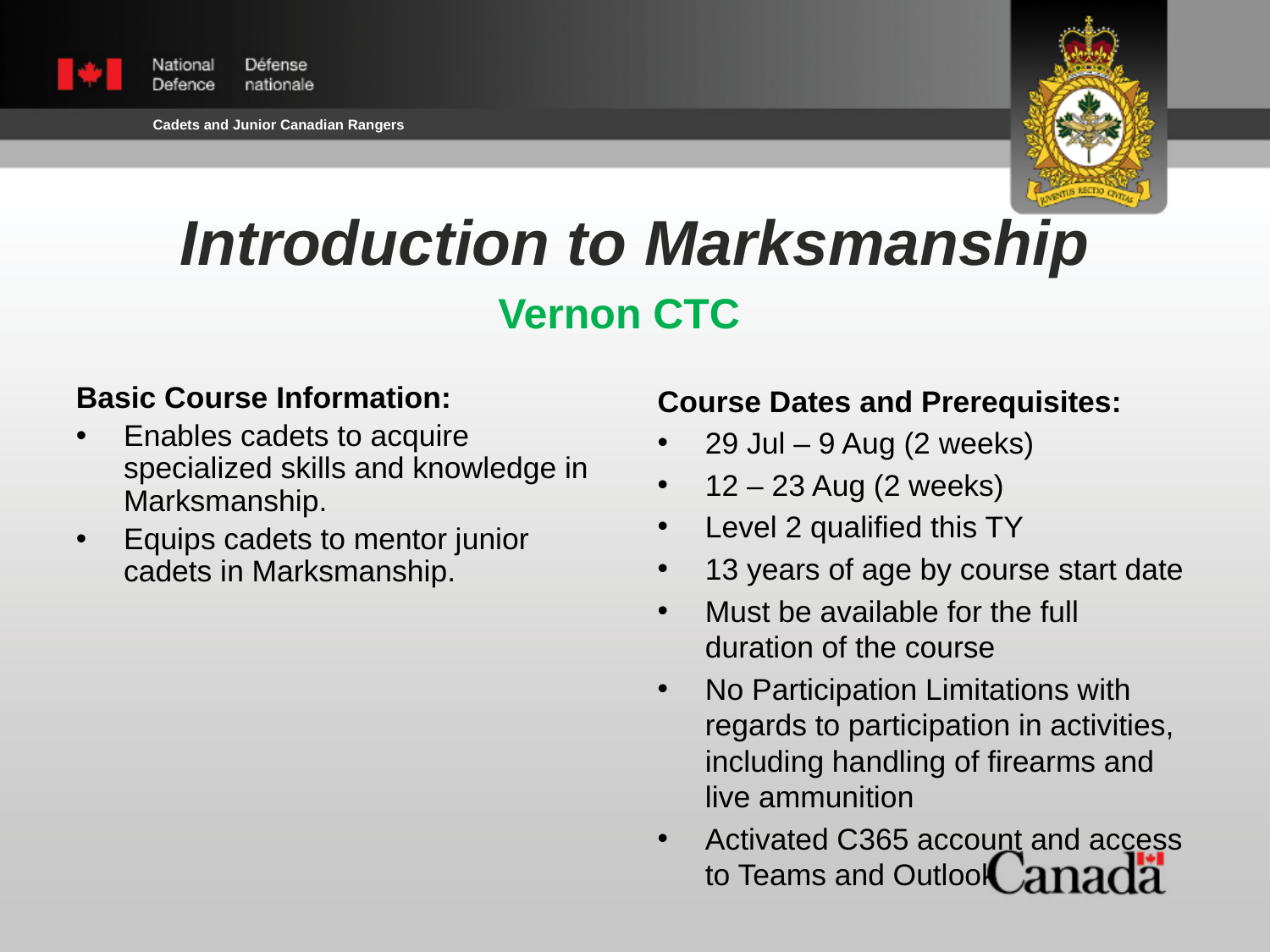

Introduction to Marksmanship
Vernon CTC
Basic Course Information:
Enables cadets to acquire specialized skills and knowledge in Marksmanship.
Equips cadets to mentor junior cadets in Marksmanship.
Course Dates and Prerequisites:
29 Jul – 9 Aug (2 weeks)
12 – 23 Aug (2 weeks)
Level 2 qualified this TY
13 years of age by course start date
Must be available for the full duration of the course
No Participation Limitations with regards to participation in activities, including handling of firearms and live ammunition
Activated C365 account and access to Teams and Outlook